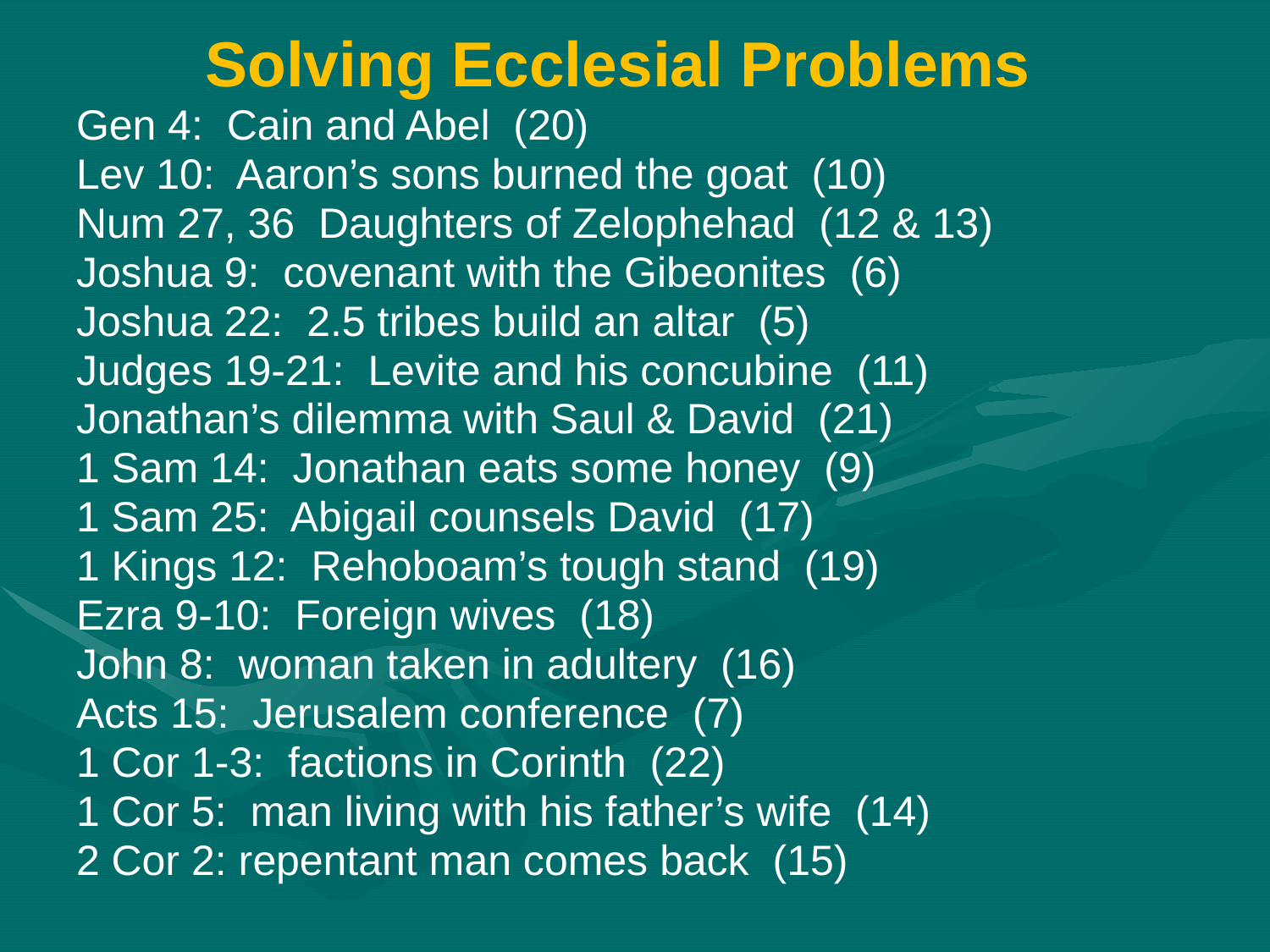

Solving Ecclesial Problems
Gen 4:  Cain and Abel  (20)
Lev 10:  Aaron’s sons burned the goat  (10)
Num 27, 36  Daughters of Zelophehad  (12 & 13)
Joshua 9:  covenant with the Gibeonites  (6)
Joshua 22:  2.5 tribes build an altar  (5)
Judges 19-21:  Levite and his concubine  (11)
Jonathan’s dilemma with Saul & David  (21)
1 Sam 14:  Jonathan eats some honey  (9)
1 Sam 25:  Abigail counsels David  (17)
1 Kings 12:  Rehoboam’s tough stand  (19)
Ezra 9-10:  Foreign wives  (18)
John 8:  woman taken in adultery  (16)
Acts 15:  Jerusalem conference  (7)
1 Cor 1-3:  factions in Corinth  (22)
1 Cor 5:  man living with his father’s wife  (14)
2 Cor 2: repentant man comes back  (15)